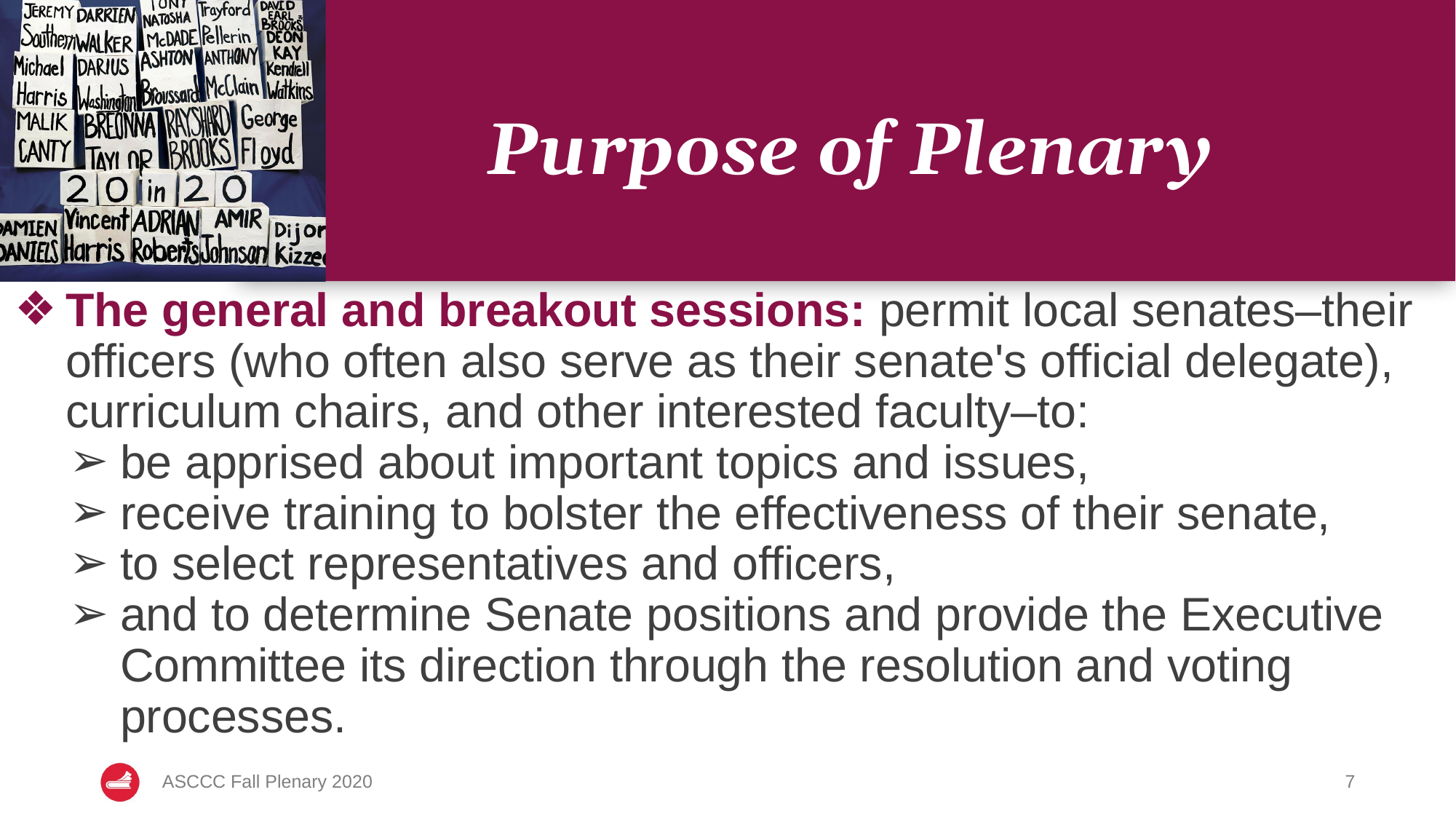

# Purpose of Plenary
The general and breakout sessions: permit local senates–their officers (who often also serve as their senate's official delegate), curriculum chairs, and other interested faculty–to:
be apprised about important topics and issues,
receive training to bolster the effectiveness of their senate,
to select representatives and officers,
and to determine Senate positions and provide the Executive Committee its direction through the resolution and voting processes.

ASCCC Fall Plenary 2020
7